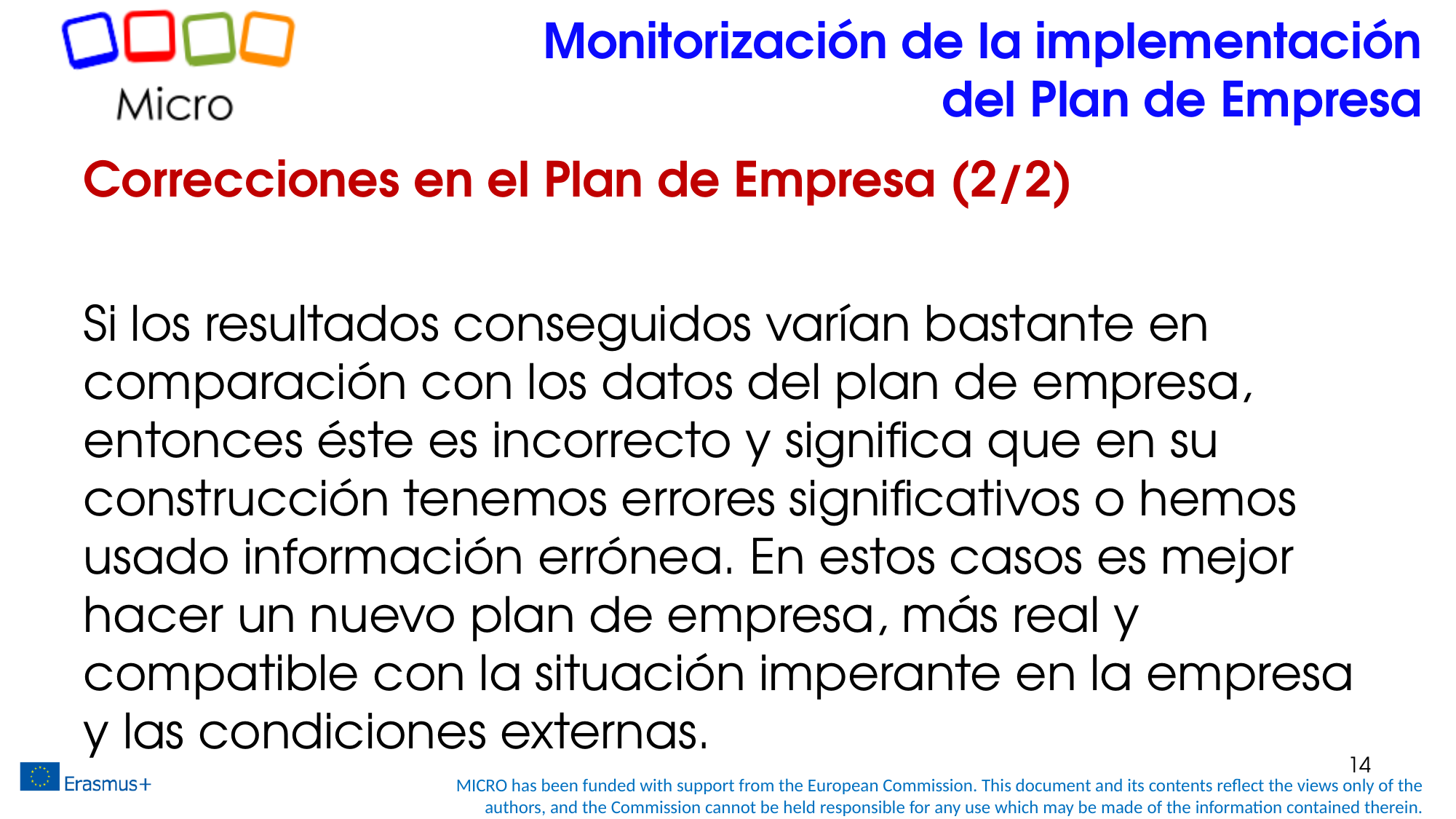

# Monitorización de la implementación del Plan de Empresa
Correcciones en el Plan de Empresa (2/2)

Si los resultados conseguidos varían bastante en comparación con los datos del plan de empresa, entonces éste es incorrecto y significa que en su construcción tenemos errores significativos o hemos usado información errónea. En estos casos es mejor hacer un nuevo plan de empresa, más real y compatible con la situación imperante en la empresa y las condiciones externas.

14